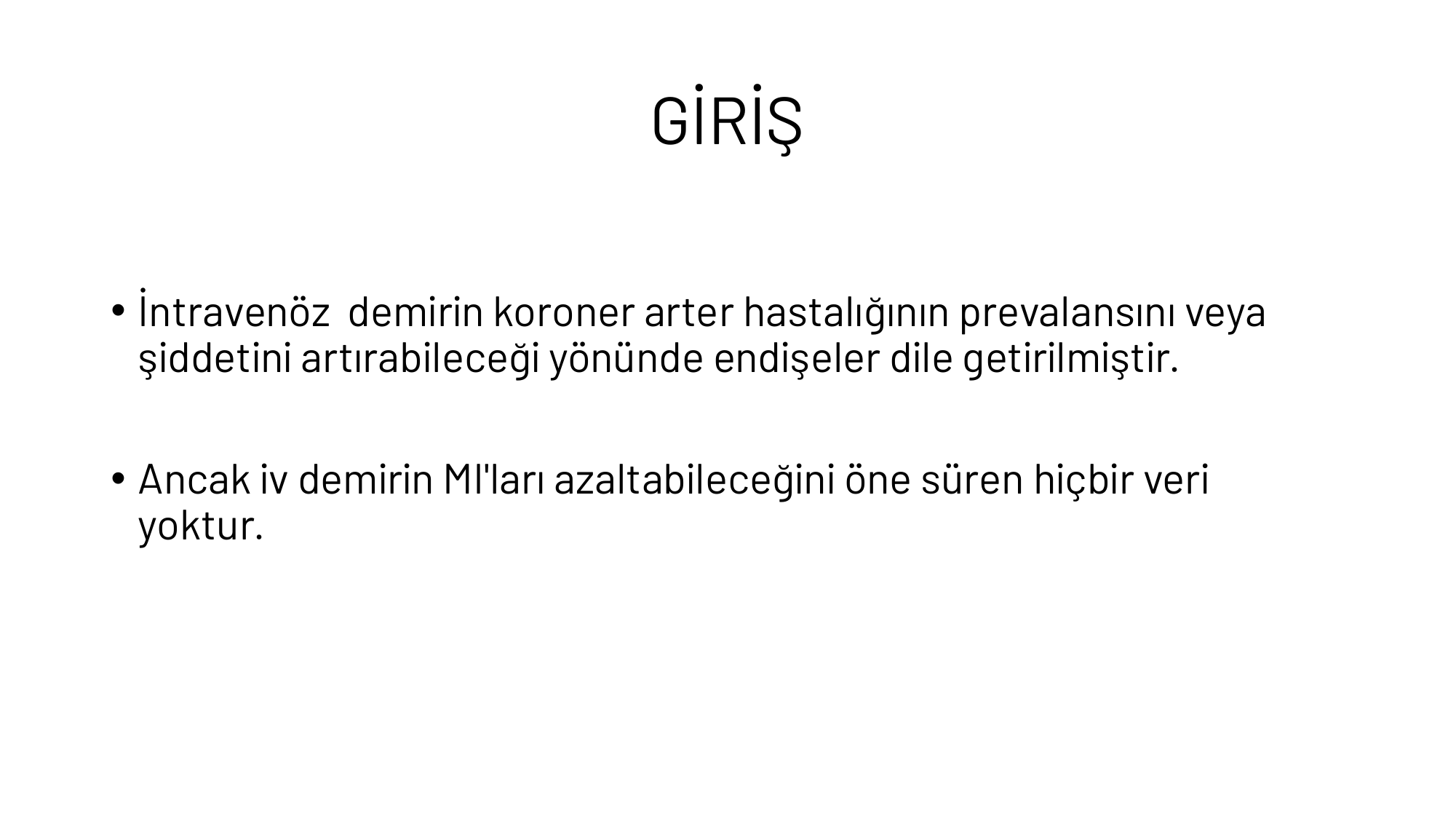

# GİRİŞ

İntravenöz  demirin koroner arter hastalığının prevalansını veya şiddetini artırabileceği yönünde endişeler dile getirilmiştir.

Ancak iv demirin MI'ları azaltabileceğini öne süren hiçbir veri yoktur.